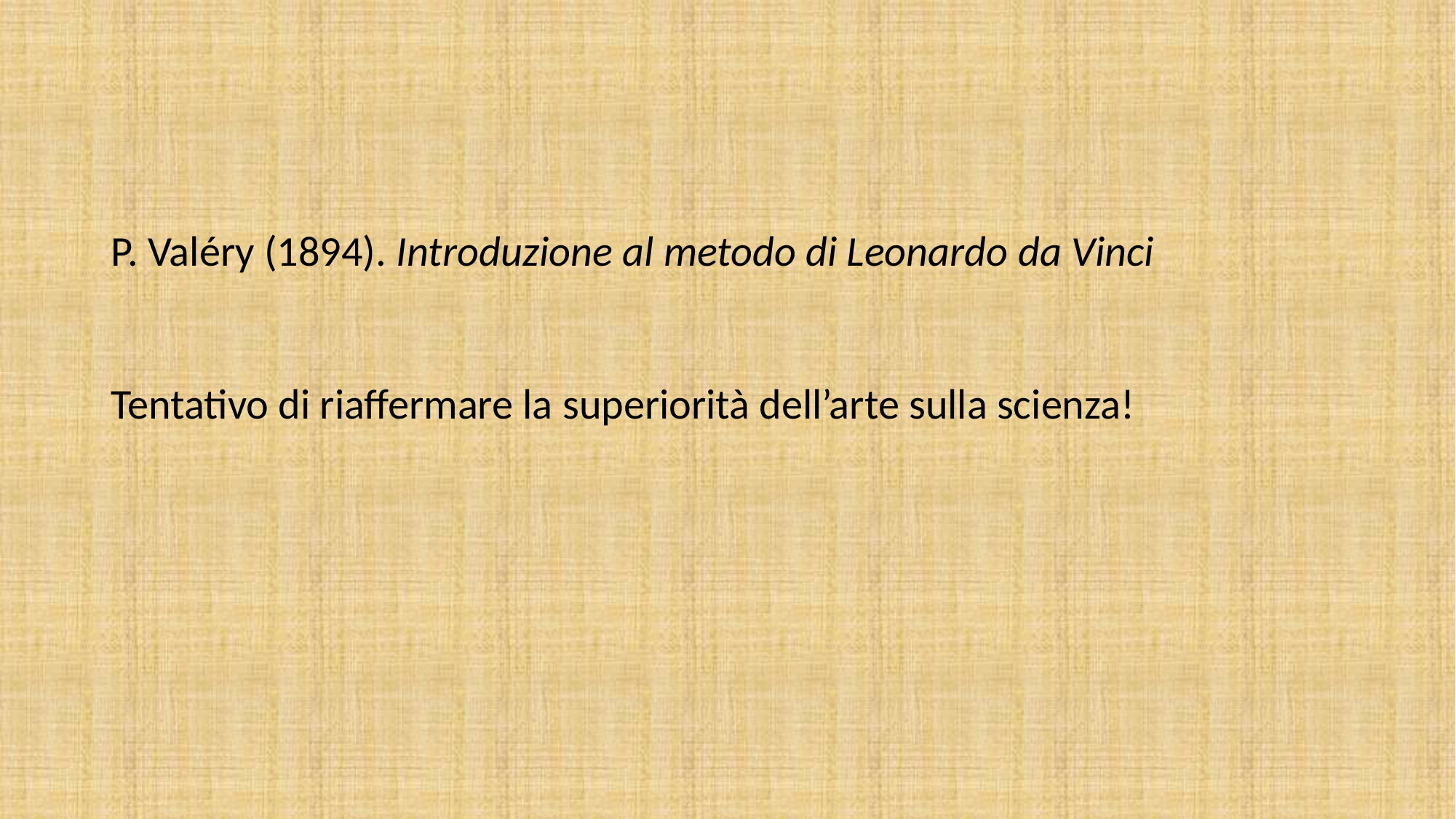

#
P. Valéry (1894). Introduzione al metodo di Leonardo da Vinci

Tentativo di riaffermare la superiorità dell’arte sulla scienza!